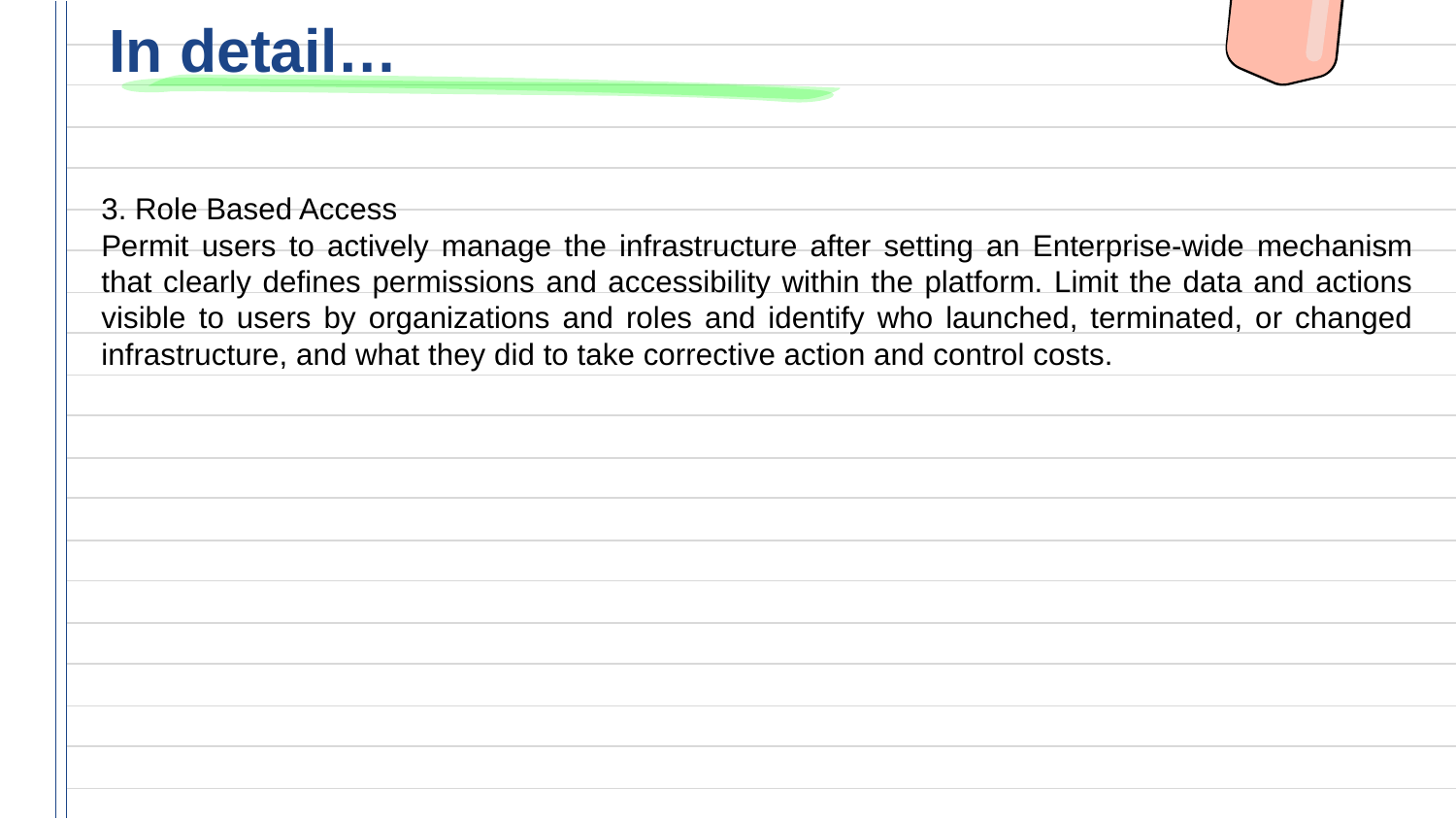

# In detail…

3. Role Based Access
Permit users to actively manage the infrastructure after setting an Enterprise-wide mechanism that clearly defines permissions and accessibility within the platform. Limit the data and actions visible to users by organizations and roles and identify who launched, terminated, or changed infrastructure, and what they did to take corrective action and control costs.